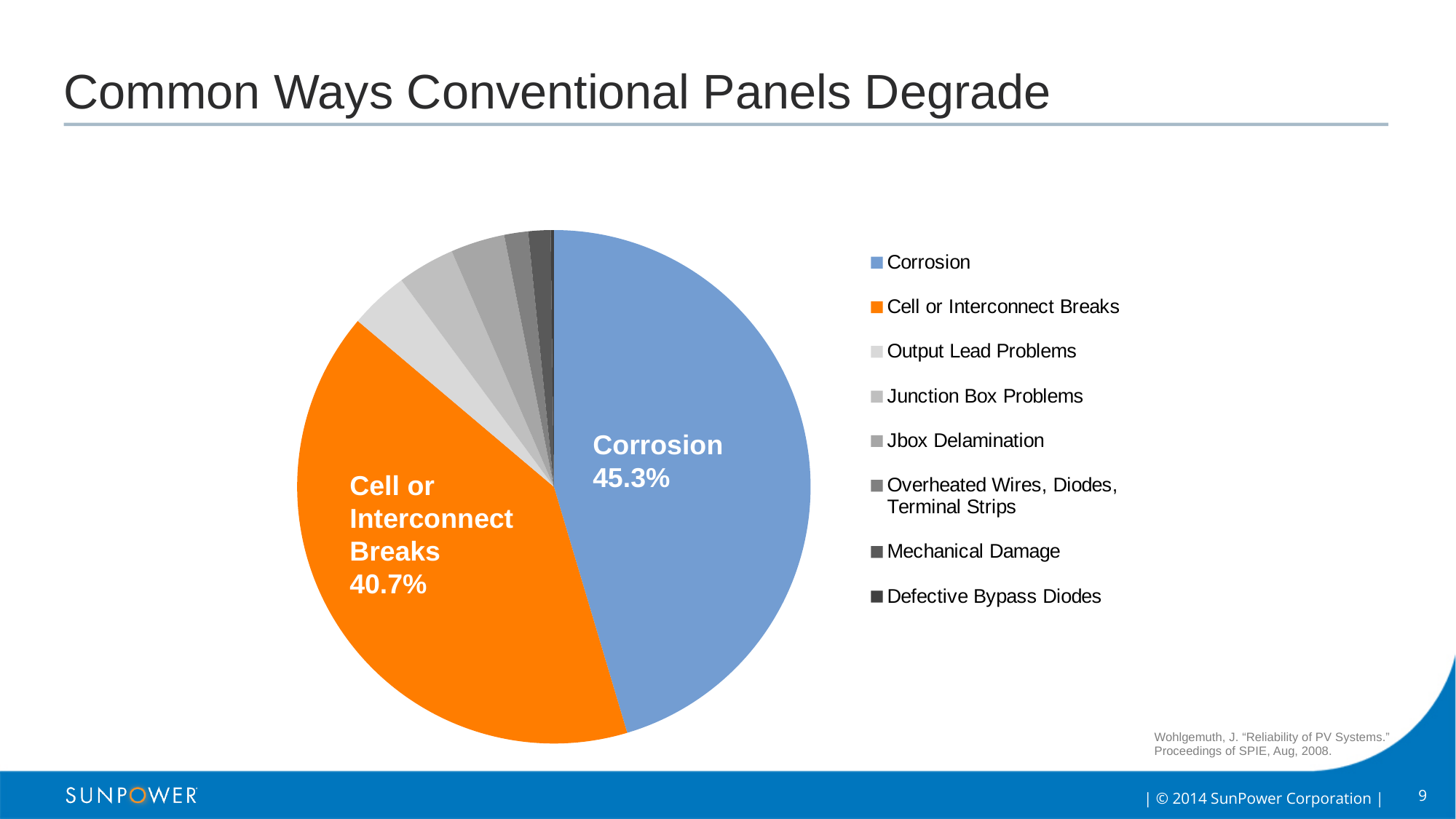

# Common Ways Conventional Panels Degrade

### Chart:

| Category |    |
|---|---|
| Corrosion | 45.3 |
| Cell or Interconnect Breaks | 40.7 |
| Output Lead Problems | 3.7 |
| Junction Box Problems | 3.6 |
| Jbox Delamination | 3.4 |
| Overheated Wires, Diodes, Terminal Strips | 1.5 |
| Mechanical Damage | 1.4 |
| Defective Bypass Diodes | 0.2 |
Corrosion
45.3%
Cell or Interconnect Breaks
40.7%
Wohlgemuth, J. “Reliability of PV Systems.” Proceedings of SPIE, Aug, 2008.